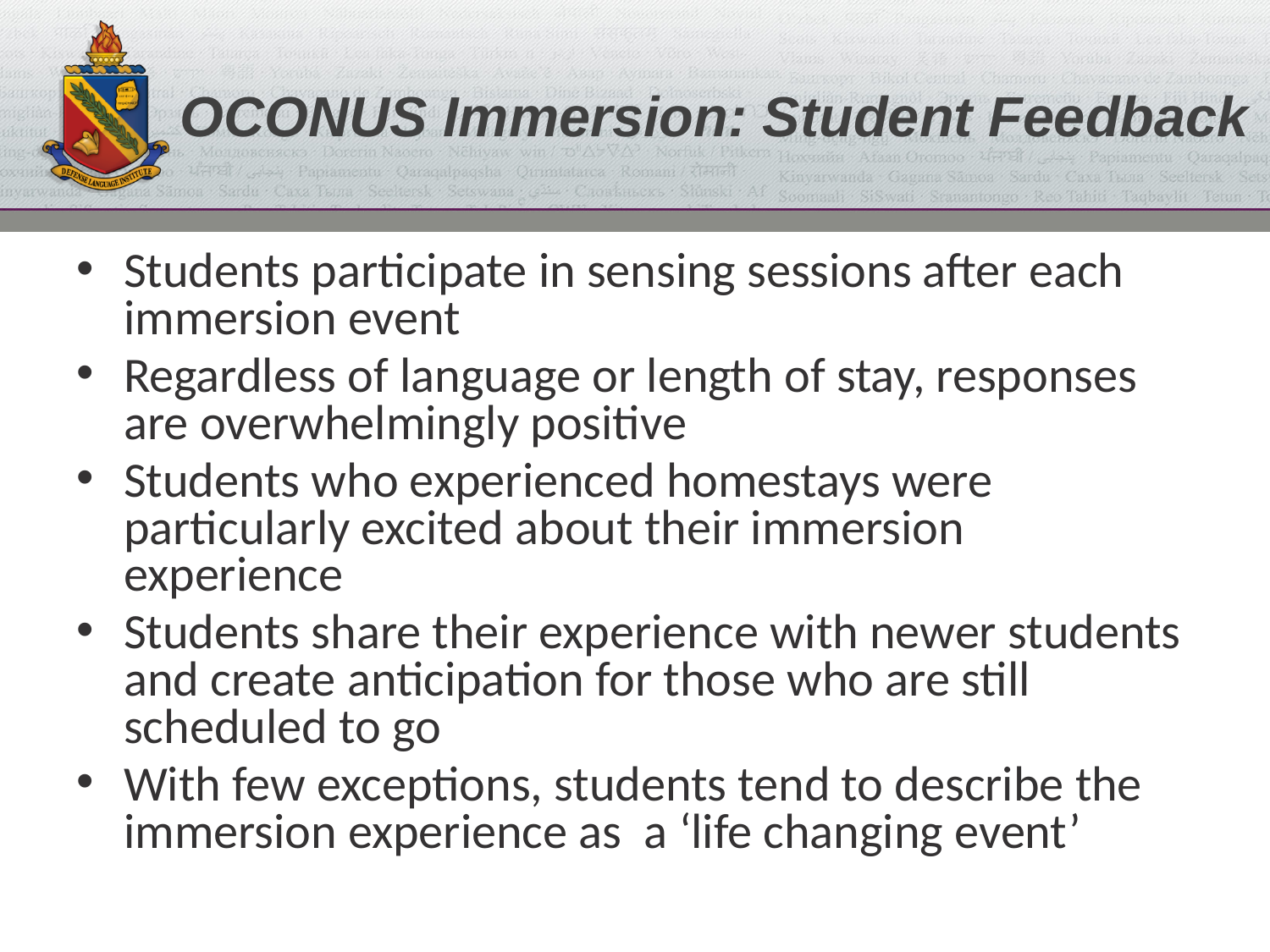

OCONUS Immersion: Student Feedback
Students participate in sensing sessions after each immersion event
Regardless of language or length of stay, responses are overwhelmingly positive
Students who experienced homestays were particularly excited about their immersion experience
Students share their experience with newer students and create anticipation for those who are still scheduled to go
With few exceptions, students tend to describe the immersion experience as  a ‘life changing event’